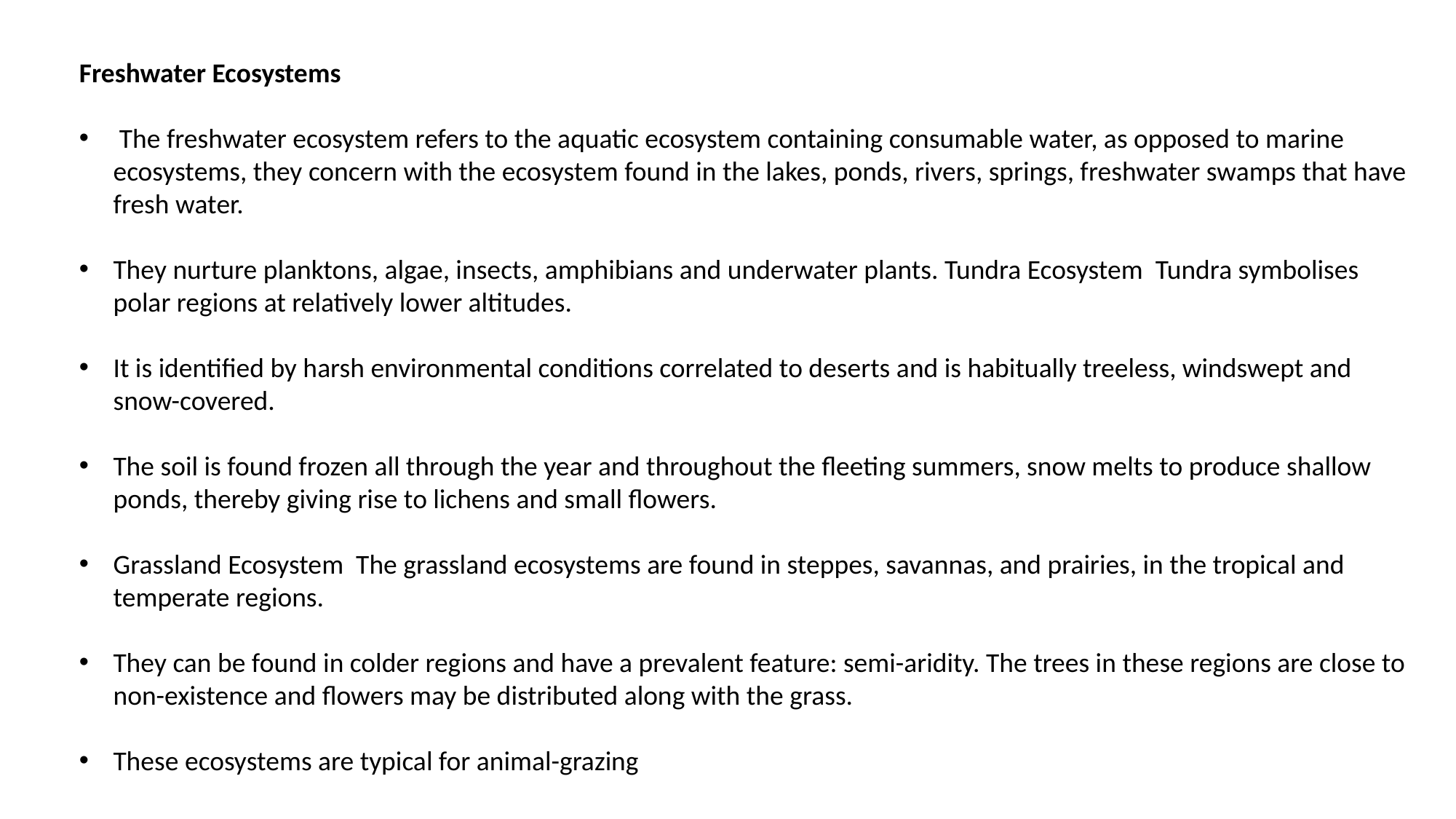

Freshwater Ecosystems

 The freshwater ecosystem refers to the aquatic ecosystem containing consumable water, as opposed to marine ecosystems, they concern with the ecosystem found in the lakes, ponds, rivers, springs, freshwater swamps that have fresh water.

They nurture planktons, algae, insects, amphibians and underwater plants. Tundra Ecosystem  Tundra symbolises polar regions at relatively lower altitudes.

It is identified by harsh environmental conditions correlated to deserts and is habitually treeless, windswept and snow-covered.

The soil is found frozen all through the year and throughout the fleeting summers, snow melts to produce shallow ponds, thereby giving rise to lichens and small flowers.

Grassland Ecosystem  The grassland ecosystems are found in steppes, savannas, and prairies, in the tropical and temperate regions.

They can be found in colder regions and have a prevalent feature: semi-aridity. The trees in these regions are close to non-existence and flowers may be distributed along with the grass.

These ecosystems are typical for animal-grazing